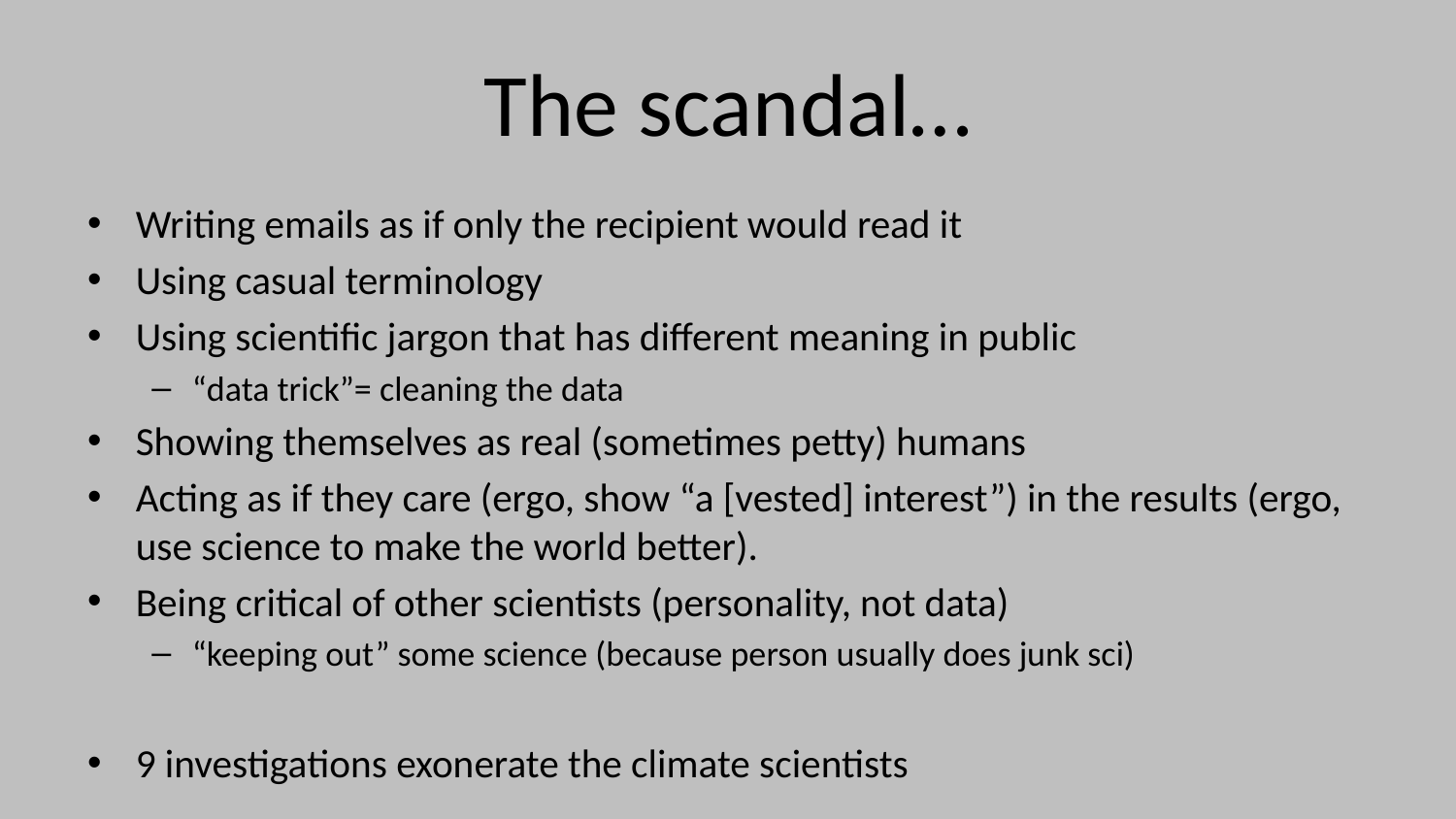

# The scandal…
Writing emails as if only the recipient would read it
Using casual terminology
Using scientific jargon that has different meaning in public
“data trick”= cleaning the data
Showing themselves as real (sometimes petty) humans
Acting as if they care (ergo, show “a [vested] interest”) in the results (ergo, use science to make the world better).
Being critical of other scientists (personality, not data)
“keeping out” some science (because person usually does junk sci)

9 investigations exonerate the climate scientists